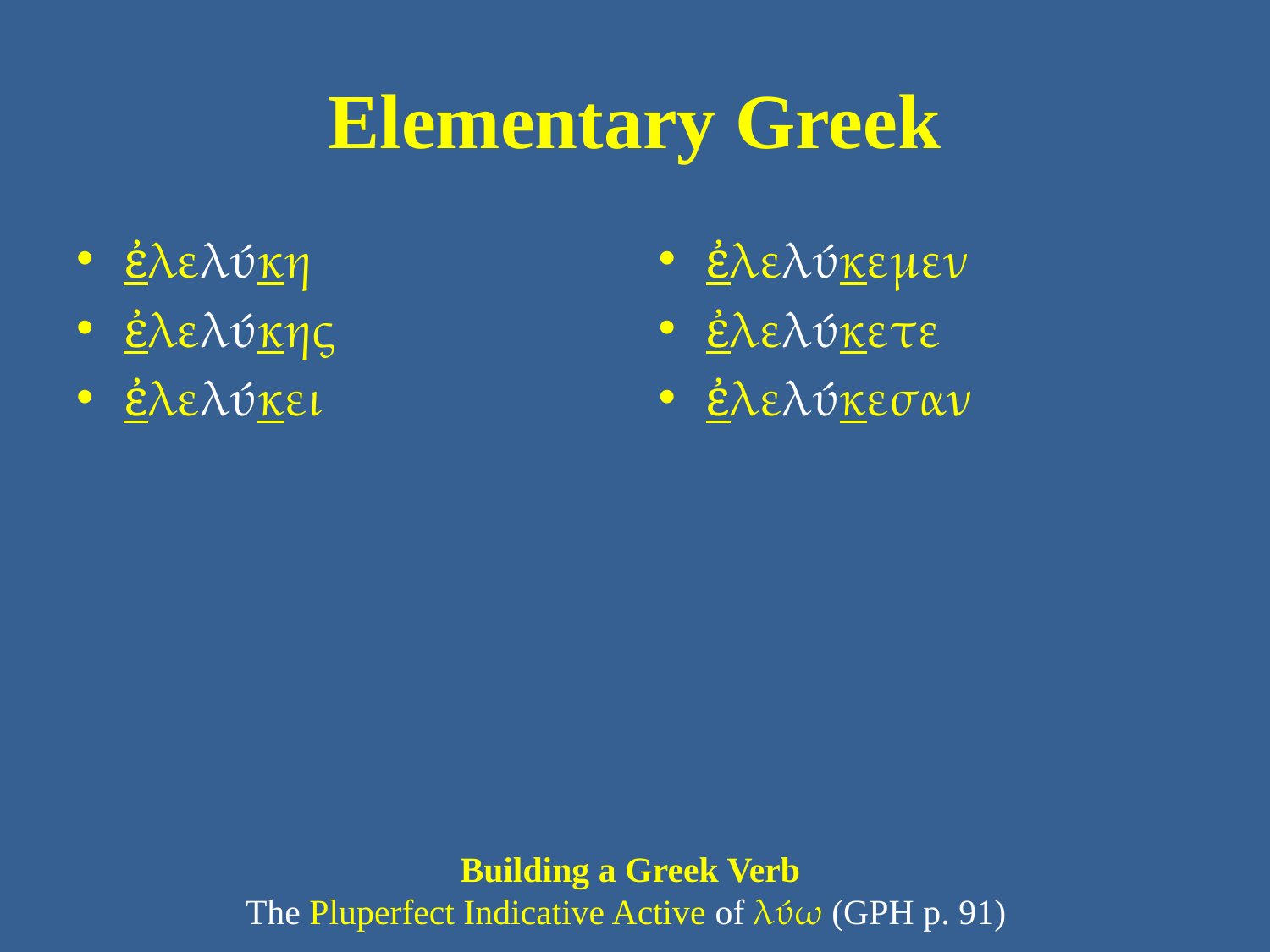

# Elementary Greek
ἐλελύκη
ἐλελύκης
ἐλελύκει
ἐλελύκεμεν
ἐλελύκετε
ἐλελύκεσαν
Building a Greek Verb
The Pluperfect Indicative Active of λύω (GPH p. 91)